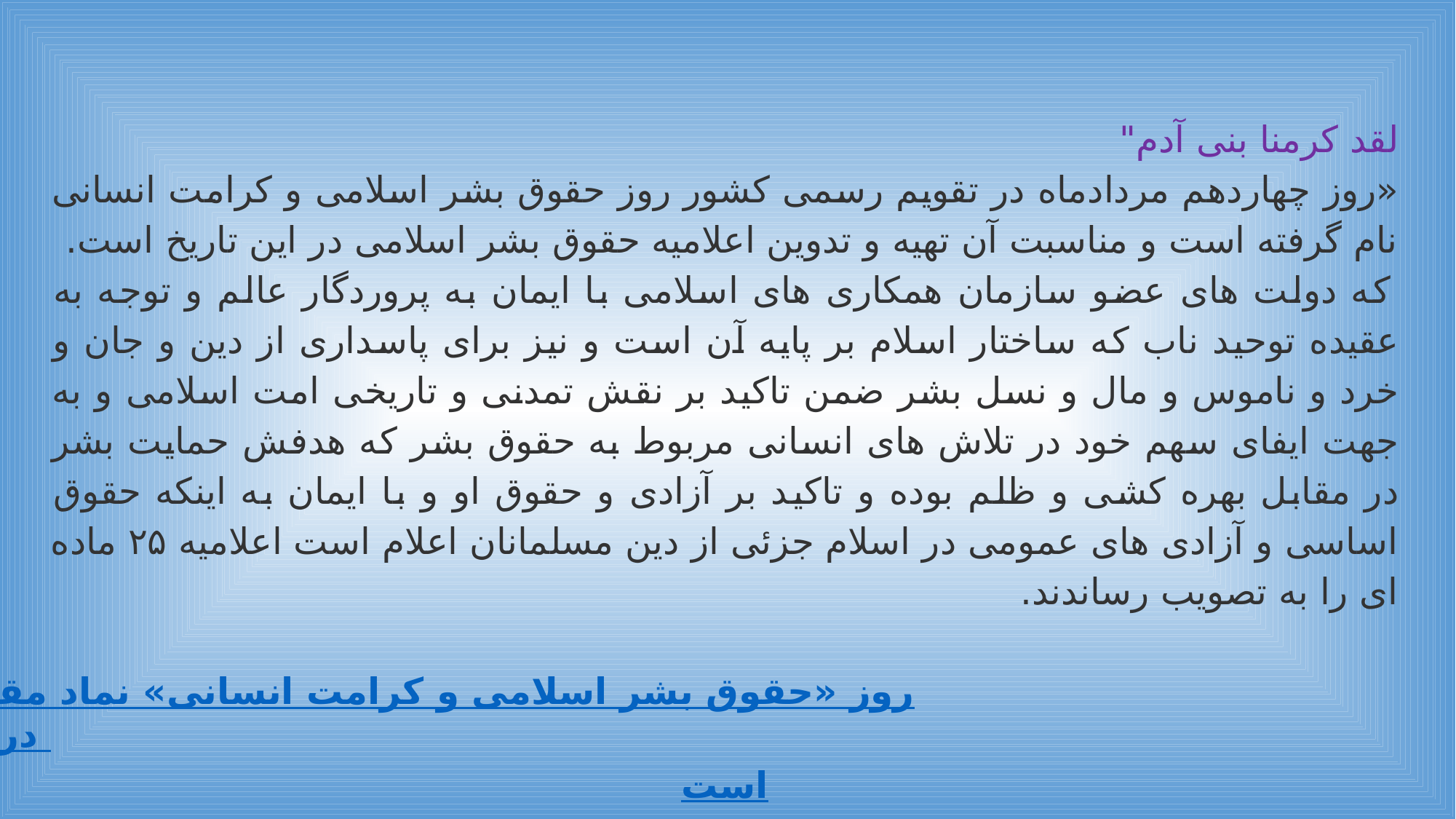

لقد کرمنا بنی آدم"
«روز چهاردهم مردادماه در تقویم رسمی کشور روز حقوق بشر اسلامی و کرامت انسانی نام گرفته است و مناسبت آن تهیه و تدوین اعلامیه حقوق بشر اسلامی در این تاریخ است.
 که دولت های عضو سازمان همکاری های اسلامی با ایمان به پروردگار عالم و توجه به عقیده توحید ناب که ساختار اسلام بر پایه آن است و نیز برای پاسداری از دین و جان و خرد و ناموس و مال و نسل بشر ضمن تاکید بر نقش تمدنی و تاریخی امت اسلامی و به جهت ایفای سهم خود در تلاش های انسانی مربوط به حقوق بشر که هدفش حمایت بشر در مقابل بهره کشی و ظلم بوده و تاکید بر آزادی و حقوق او و با ایمان به اینکه حقوق اساسی و آزادی های عمومی در اسلام جزئی از دین مسلمانان اعلام است اعلامیه ۲۵ ماده ای را به تصویب رساندند.
روز «حقوق بشر اسلامی و کرامت انسانی» نماد مقاومت کشورهای اسلامی در برابر زیاده‌خواهی غرب است